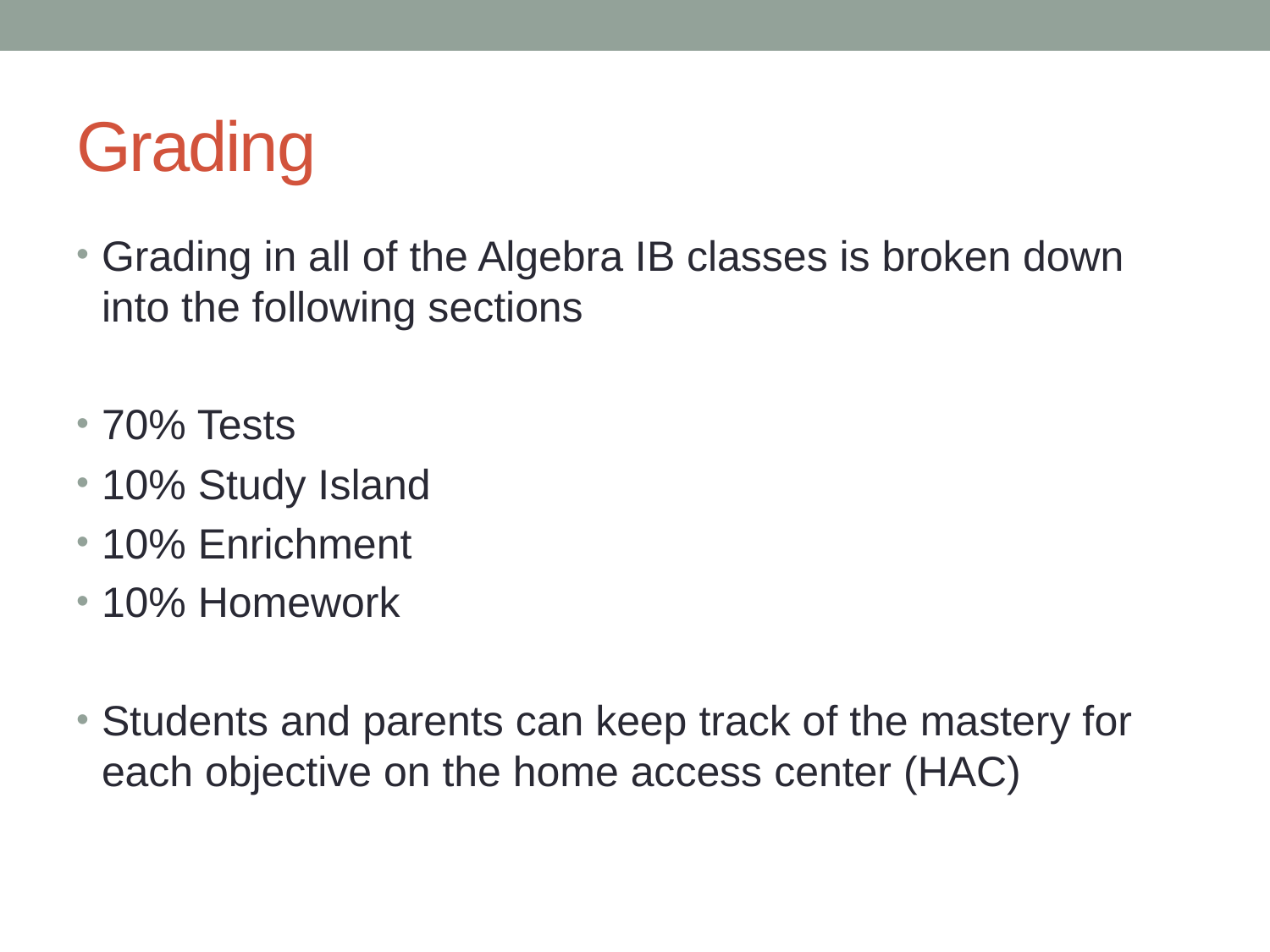

# Grading
Grading in all of the Algebra IB classes is broken down into the following sections

70% Tests
10% Study Island
10% Enrichment
10% Homework

Students and parents can keep track of the mastery for each objective on the home access center (HAC)